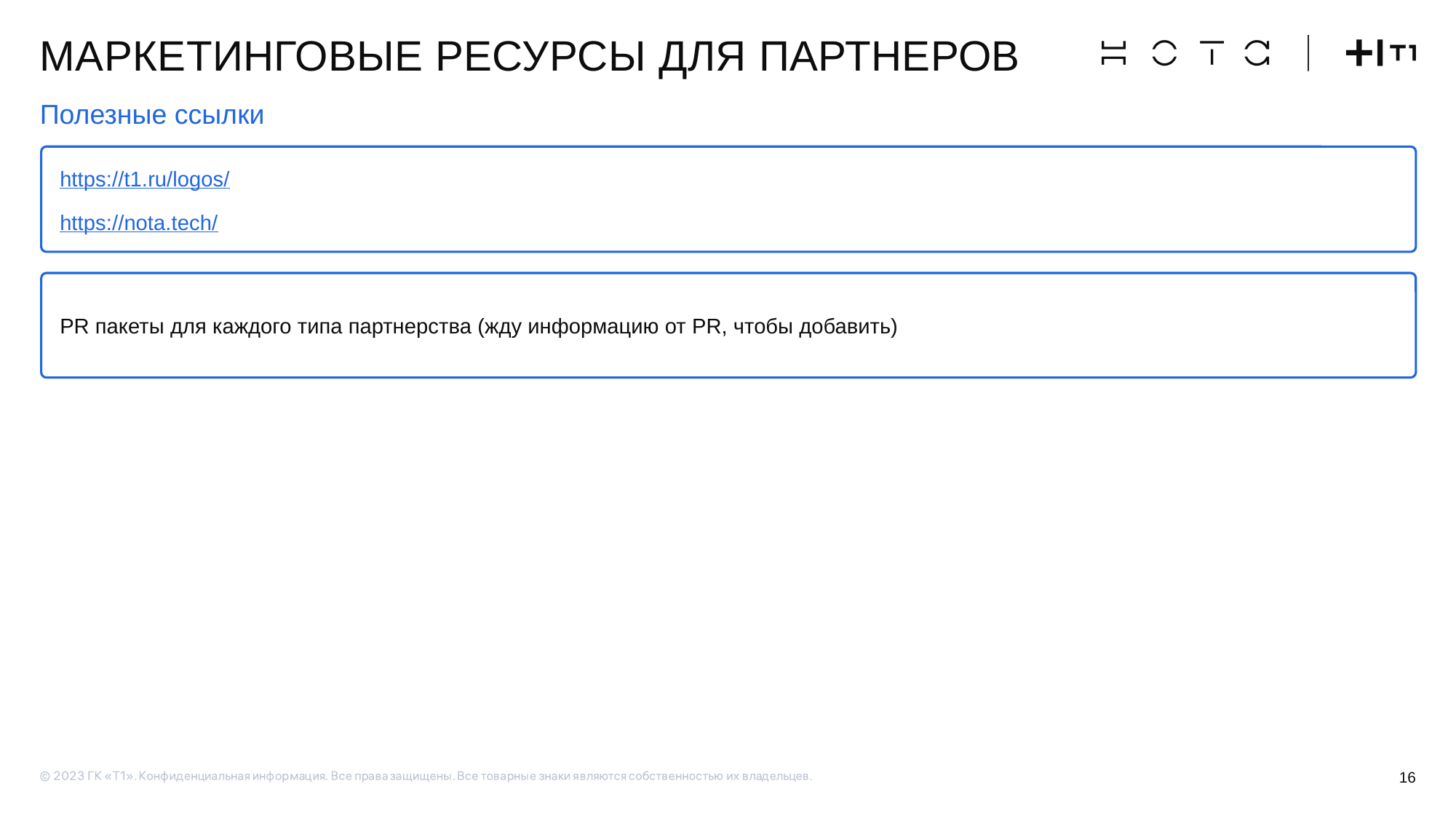

# Маркетинговые ресурсы для Партнеров
Полезные ссылки
https://t1.ru/logos/
https://nota.tech/
PR пакеты для каждого типа партнерства (жду информацию от PR, чтобы добавить)
16